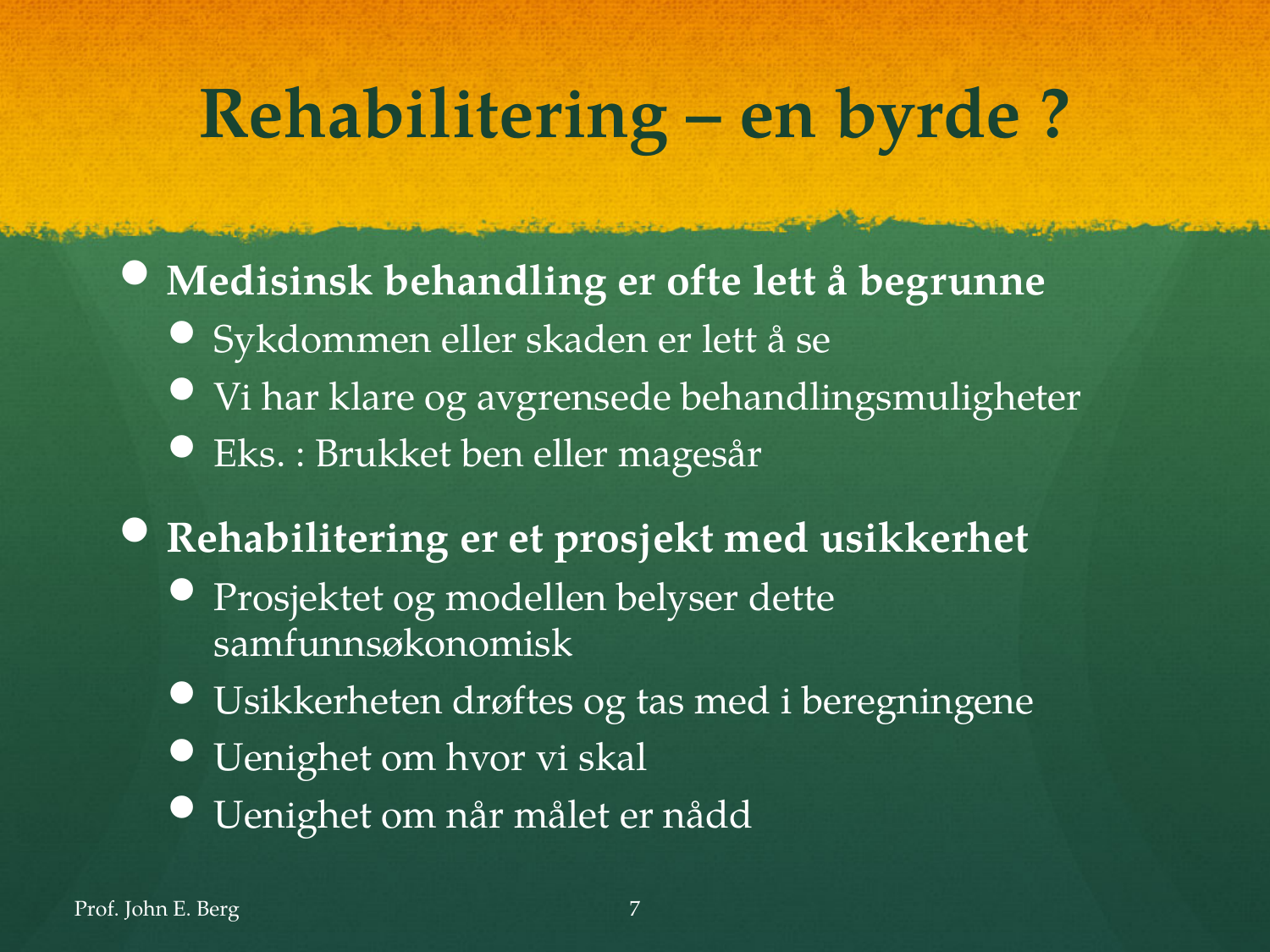

# Rehabilitering – en byrde ?
Medisinsk behandling er ofte lett å begrunne
Sykdommen eller skaden er lett å se
Vi har klare og avgrensede behandlingsmuligheter
Eks. : Brukket ben eller magesår
Rehabilitering er et prosjekt med usikkerhet
Prosjektet og modellen belyser dette samfunnsøkonomisk
Usikkerheten drøftes og tas med i beregningene
Uenighet om hvor vi skal
Uenighet om når målet er nådd
Prof. John E. Berg
7